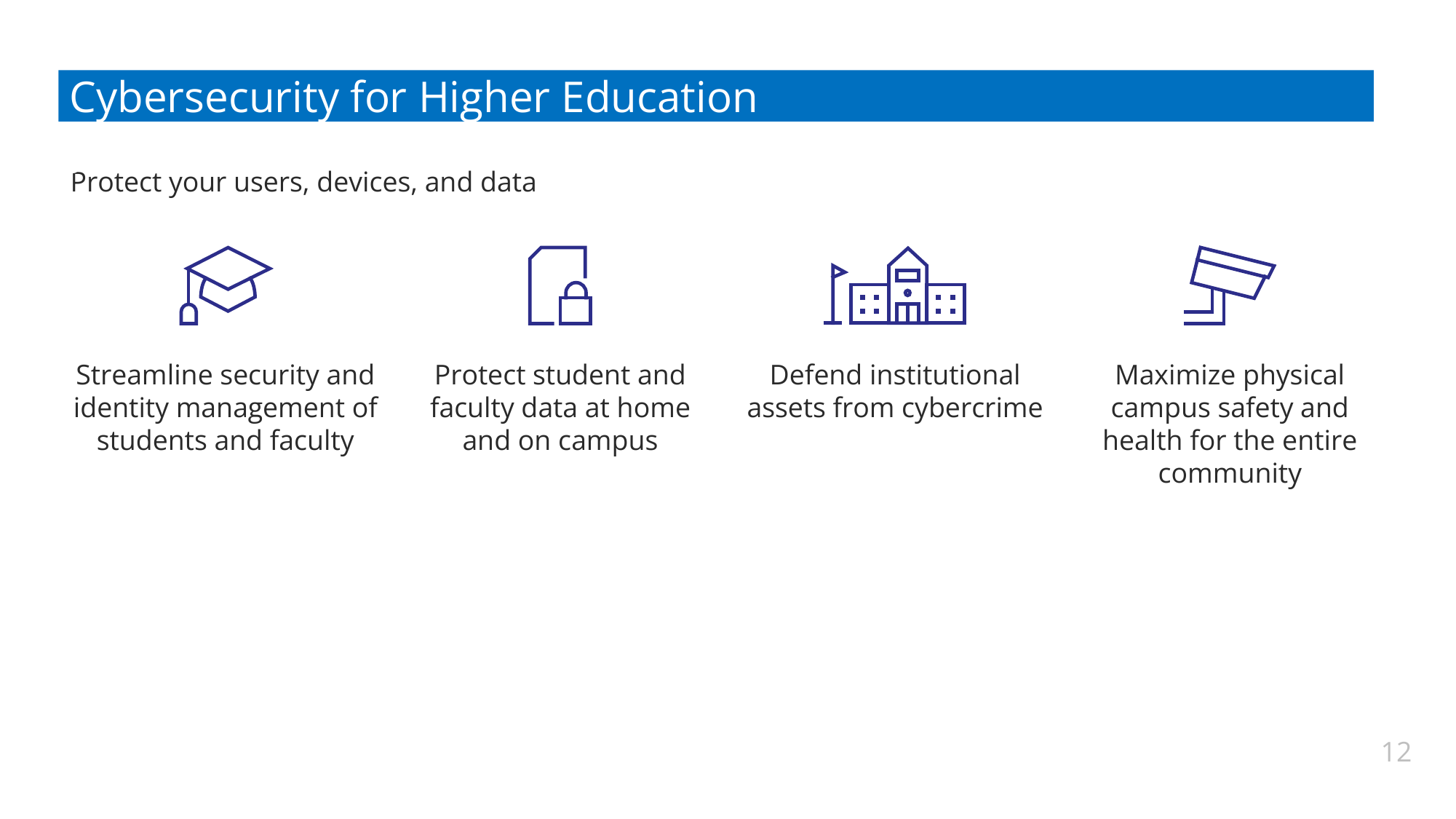

Cybersecurity for Education
Cybersecurity for Higher Education
y’s Presenters
Protect your users, devices, and data

Streamline security and identity management of students and faculty
Protect student and faculty data at home and on campus
Defend institutional assets from cybercrime
Maximize physical campus safety and health for the entire community
12